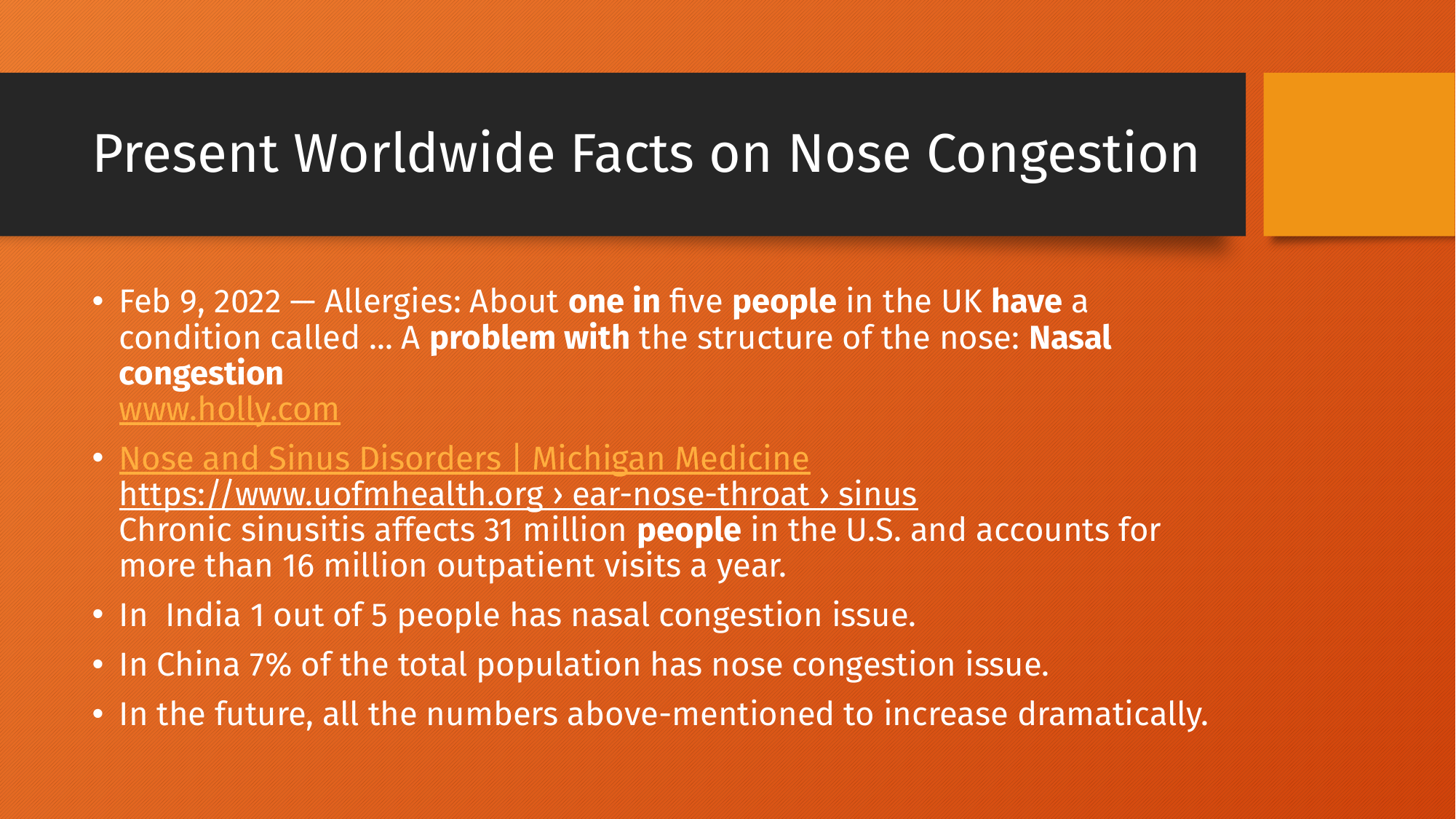

# Present Worldwide Facts on Nose Congestion
Feb 9, 2022 — Allergies: About one in five people in the UK have a condition called ... A problem with the structure of the nose: Nasal congestion 
www.holly.com
Nose and Sinus Disorders | Michigan Medicine
https://www.uofmhealth.org › ear-nose-throat › sinus
Chronic sinusitis affects 31 million people in the U.S. and accounts for more than 16 million outpatient visits a year.
In  India 1 out of 5 people has nasal congestion issue.
In China 7% of the total population has nose congestion issue.
In the future, all the numbers above-mentioned to increase dramatically.